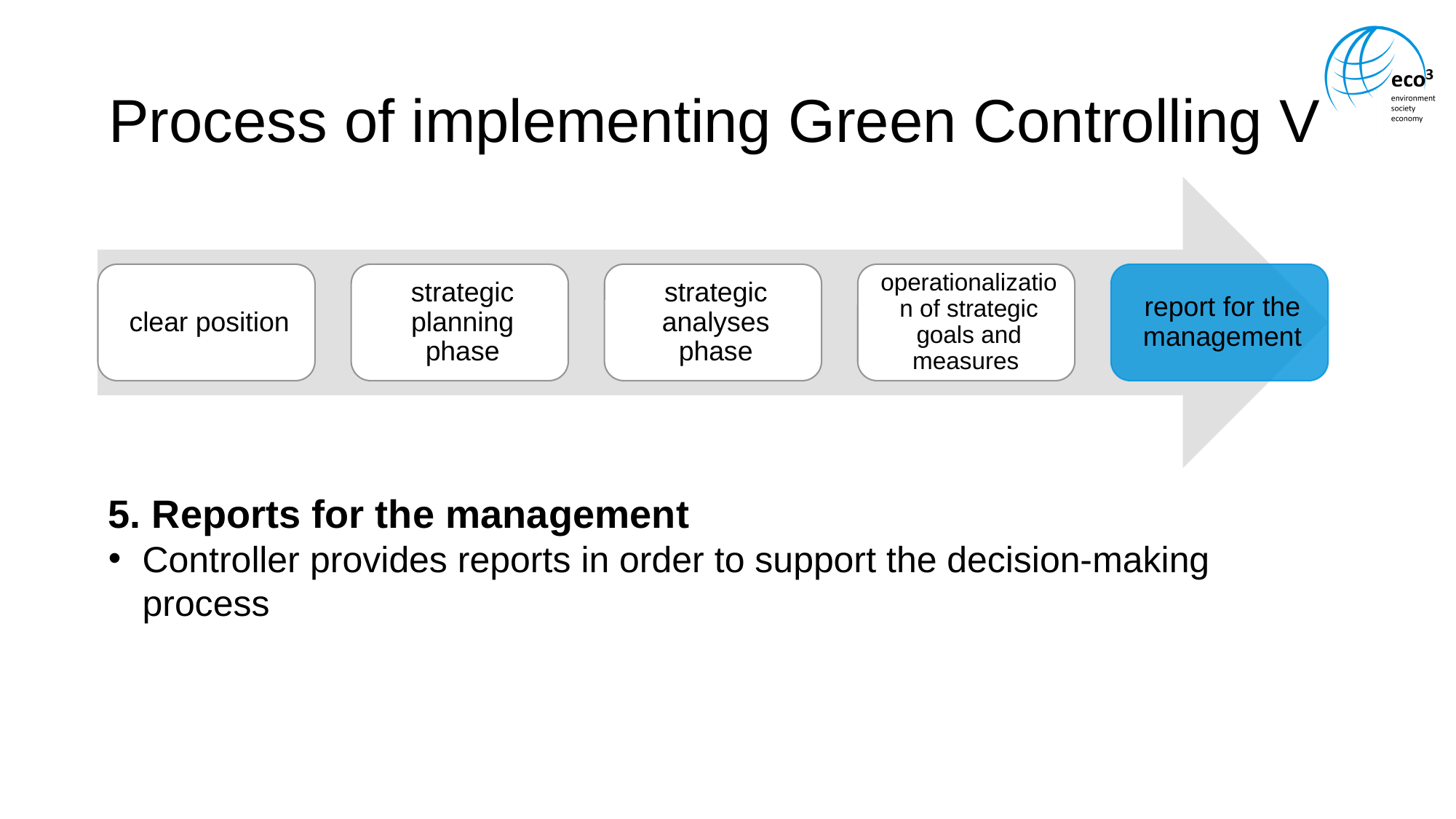

# Process of implementing Green Controlling V
clear position
strategic planning phase
strategic analyses phase
operationalization of strategic goals and measures
report for the management

5. Reports for the management
Controller provides reports in order to support the decision-making process